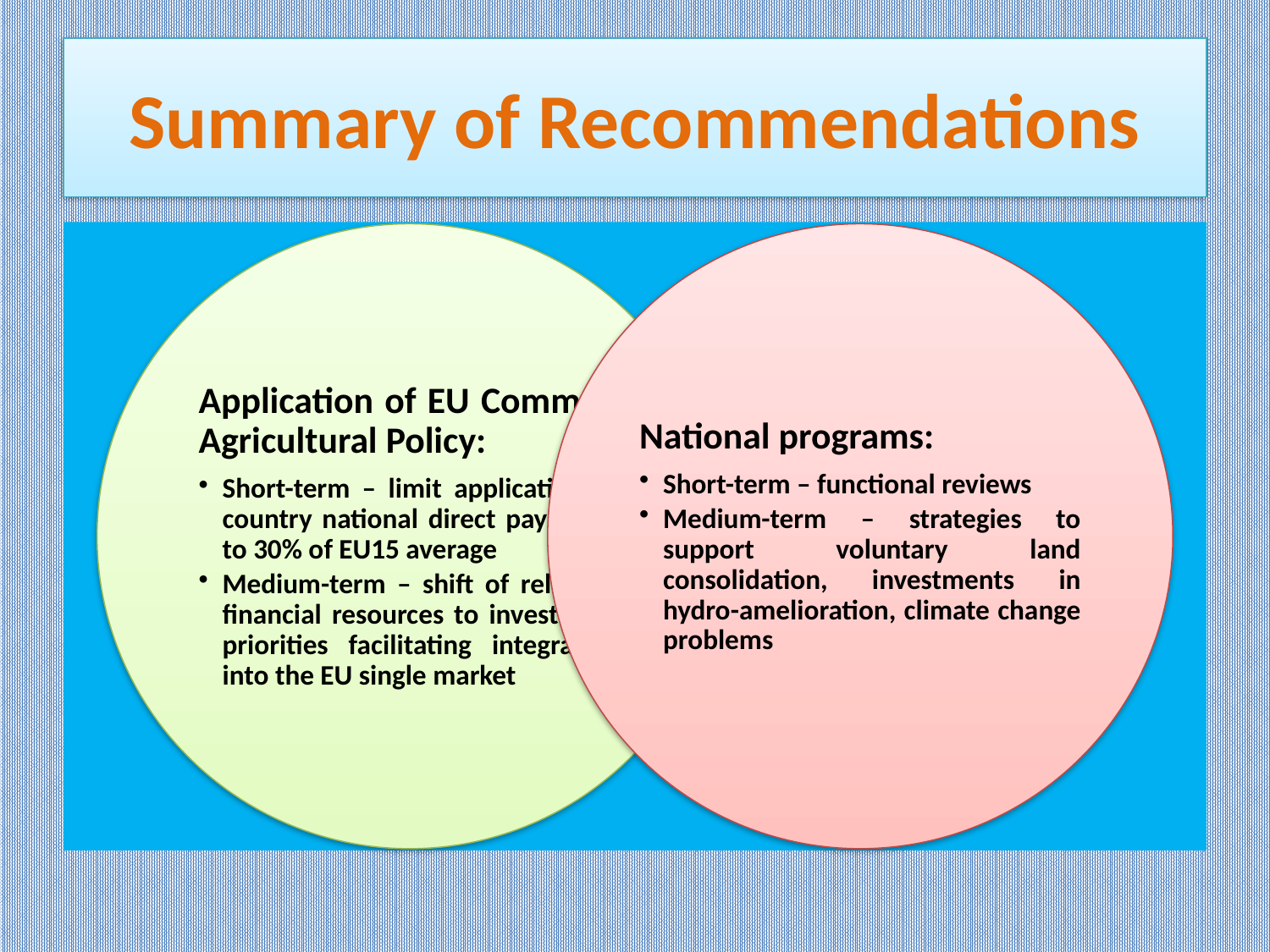

# Summary of Recommendations
Application of EU Common Agricultural Policy:
Short-term – limit application of country national direct payments to 30% of EU15 average
Medium-term – shift of released financial resources to investment priorities facilitating integration into the EU single market
National programs:
Short-term – functional reviews
Medium-term – strategies to support voluntary land consolidation, investments in hydro-amelioration, climate change problems